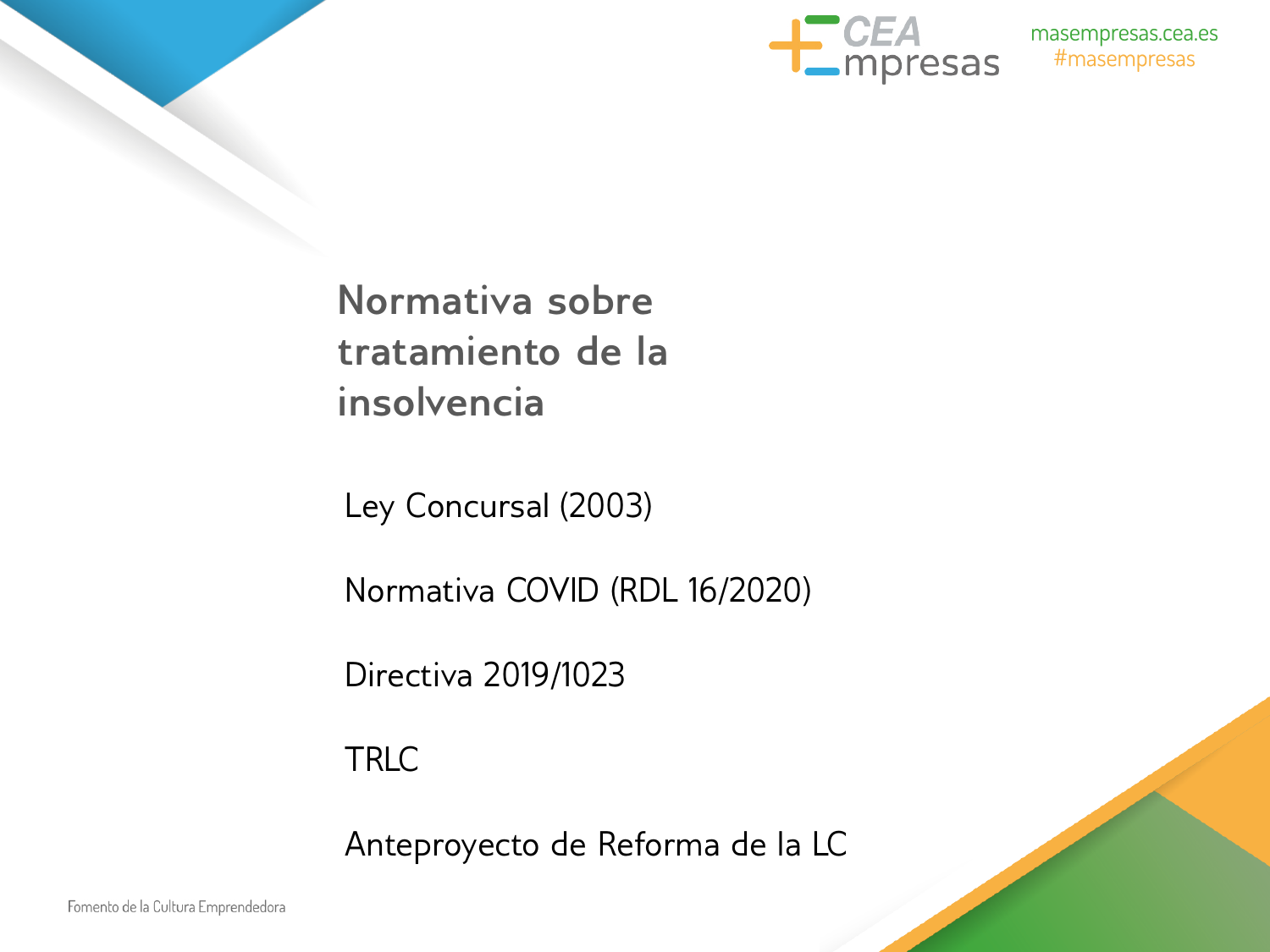

# Normativa sobre tratamiento de la insolvencia
Ley Concursal (2003)

Normativa COVID (RDL 16/2020)

Directiva 2019/1023

TRLC

Anteproyecto de Reforma de la LC